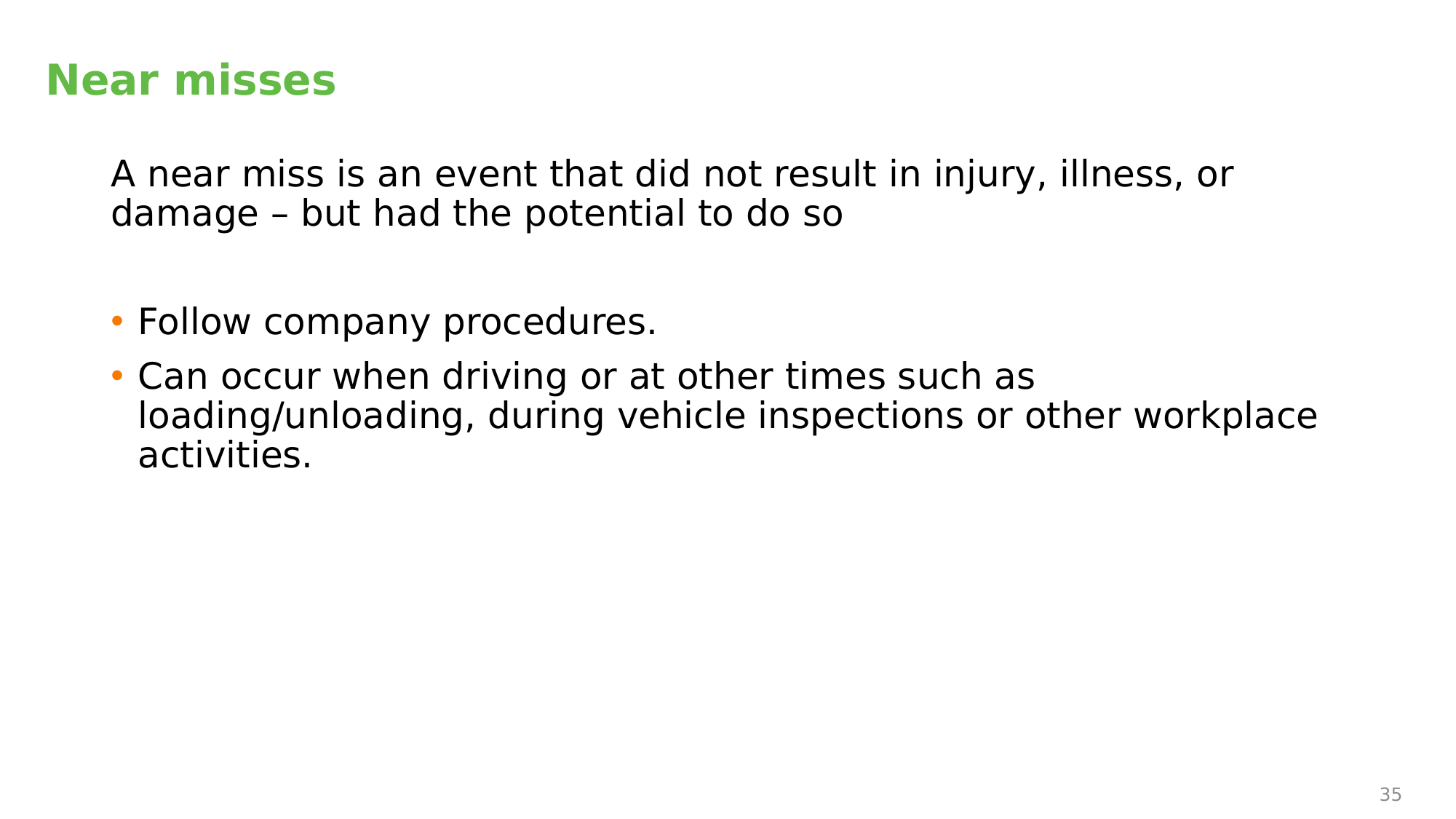

# Near misses
A near miss is an event that did not result in injury, illness, or damage – but had the potential to do so

Follow company procedures.
Can occur when driving or at other times such as loading/unloading, during vehicle inspections or other workplace activities.

35